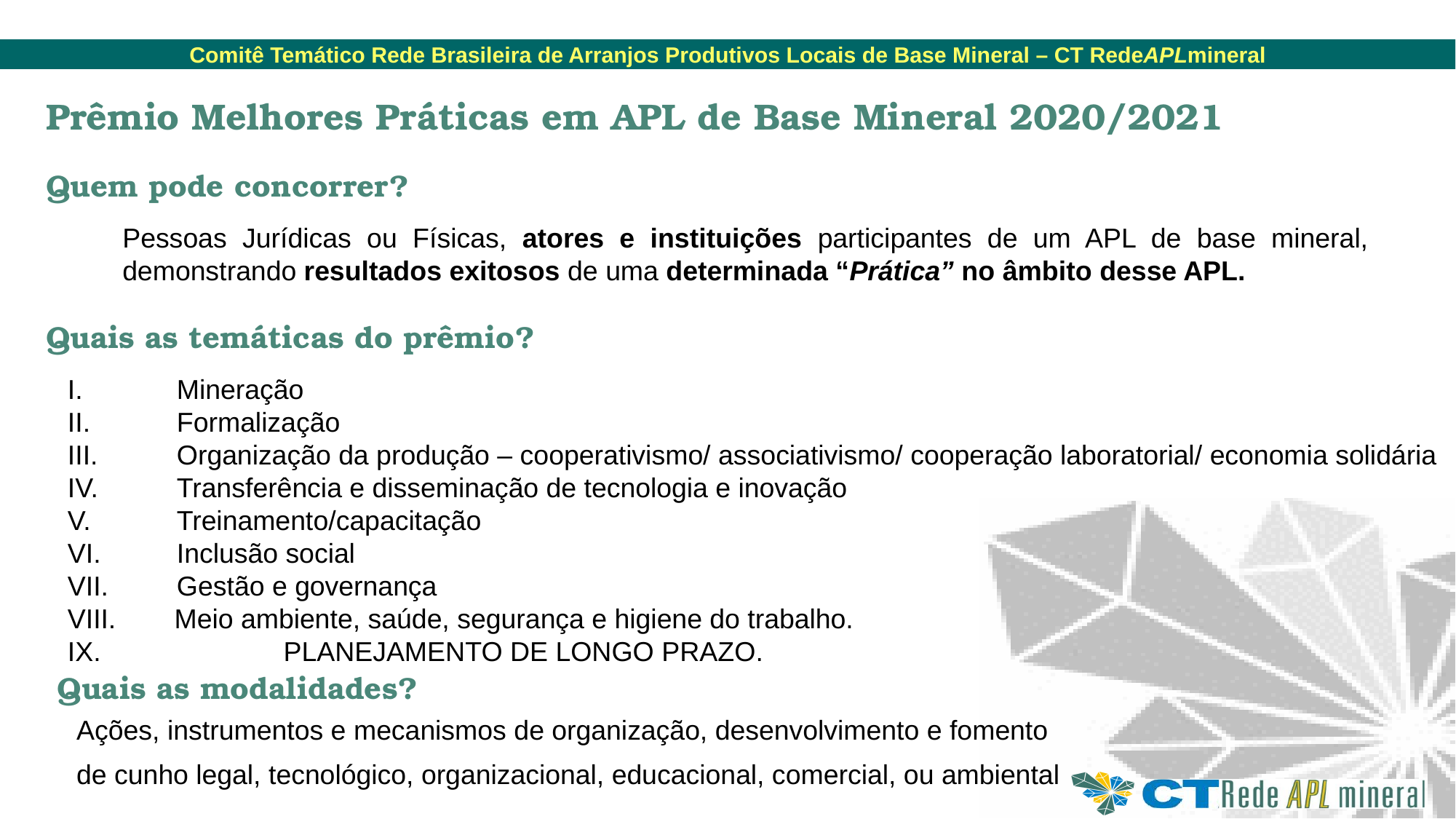

Prêmio Melhores Práticas em APL de Base Mineral 2020/2021
Quem pode concorrer?
Pessoas Jurídicas ou Físicas, atores e instituições participantes de um APL de base mineral, demonstrando resultados exitosos de uma determinada “Prática” no âmbito desse APL.
Quais as temáticas do prêmio?
I.	Mineração
II.	Formalização
III.	Organização da produção – cooperativismo/ associativismo/ cooperação laboratorial/ economia solidária
IV.	Transferência e disseminação de tecnologia e inovação
V.	Treinamento/capacitação
VI.	Inclusão social
VII.	Gestão e governança
Meio ambiente, saúde, segurança e higiene do trabalho.
	PLANEJAMENTO DE LONGO PRAZO.
Quais as modalidades?
Ações, instrumentos e mecanismos de organização, desenvolvimento e fomento
de cunho legal, tecnológico, organizacional, educacional, comercial, ou ambiental